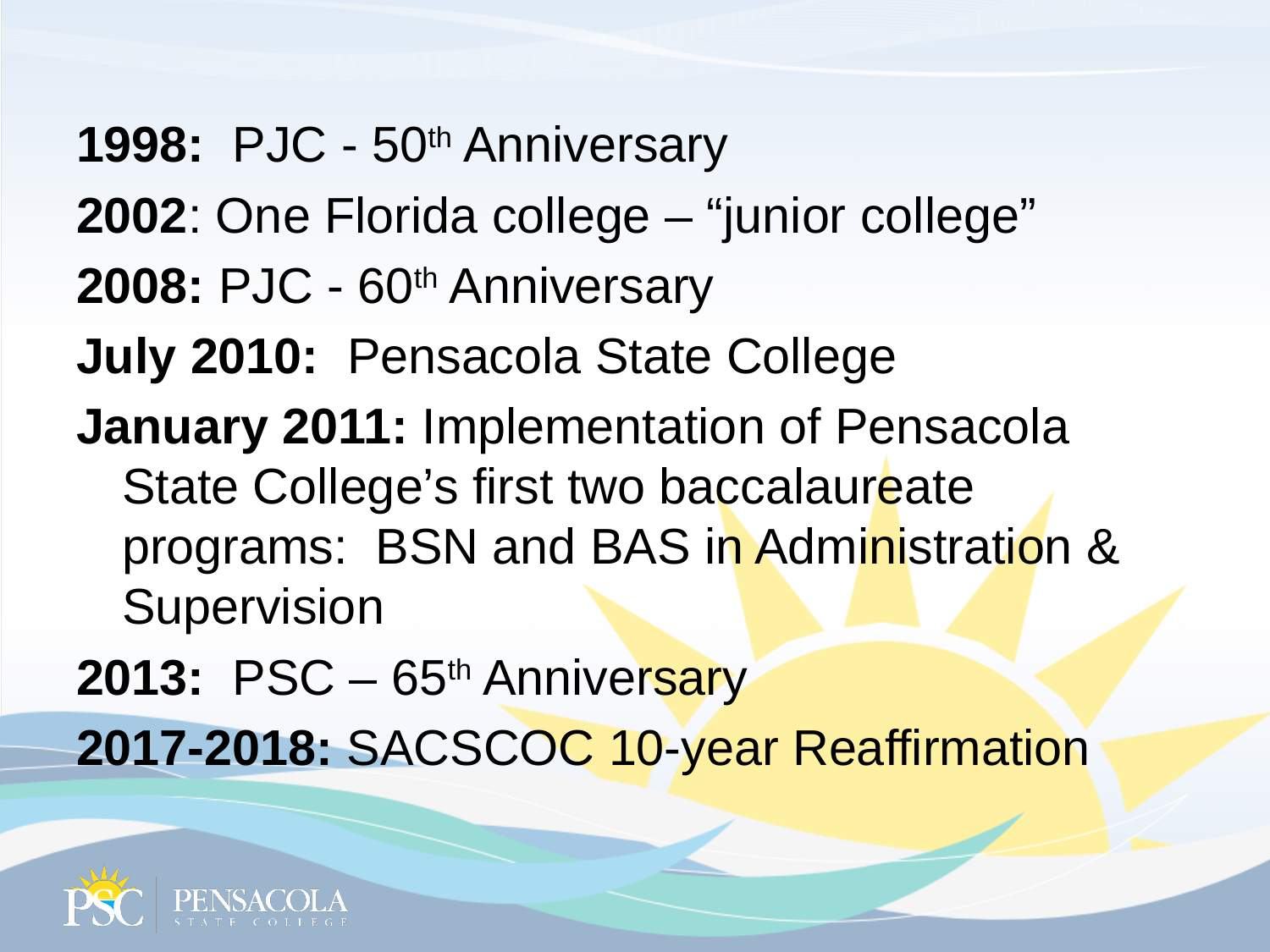

1998:  PJC - 50th Anniversary
2002: One Florida college – “junior college”
2008: PJC - 60th Anniversary
July 2010:  Pensacola State College
January 2011: Implementation of Pensacola State College’s first two baccalaureate programs:  BSN and BAS in Administration & Supervision
2013:  PSC – 65th Anniversary
2017-2018: SACSCOC 10-year Reaffirmation